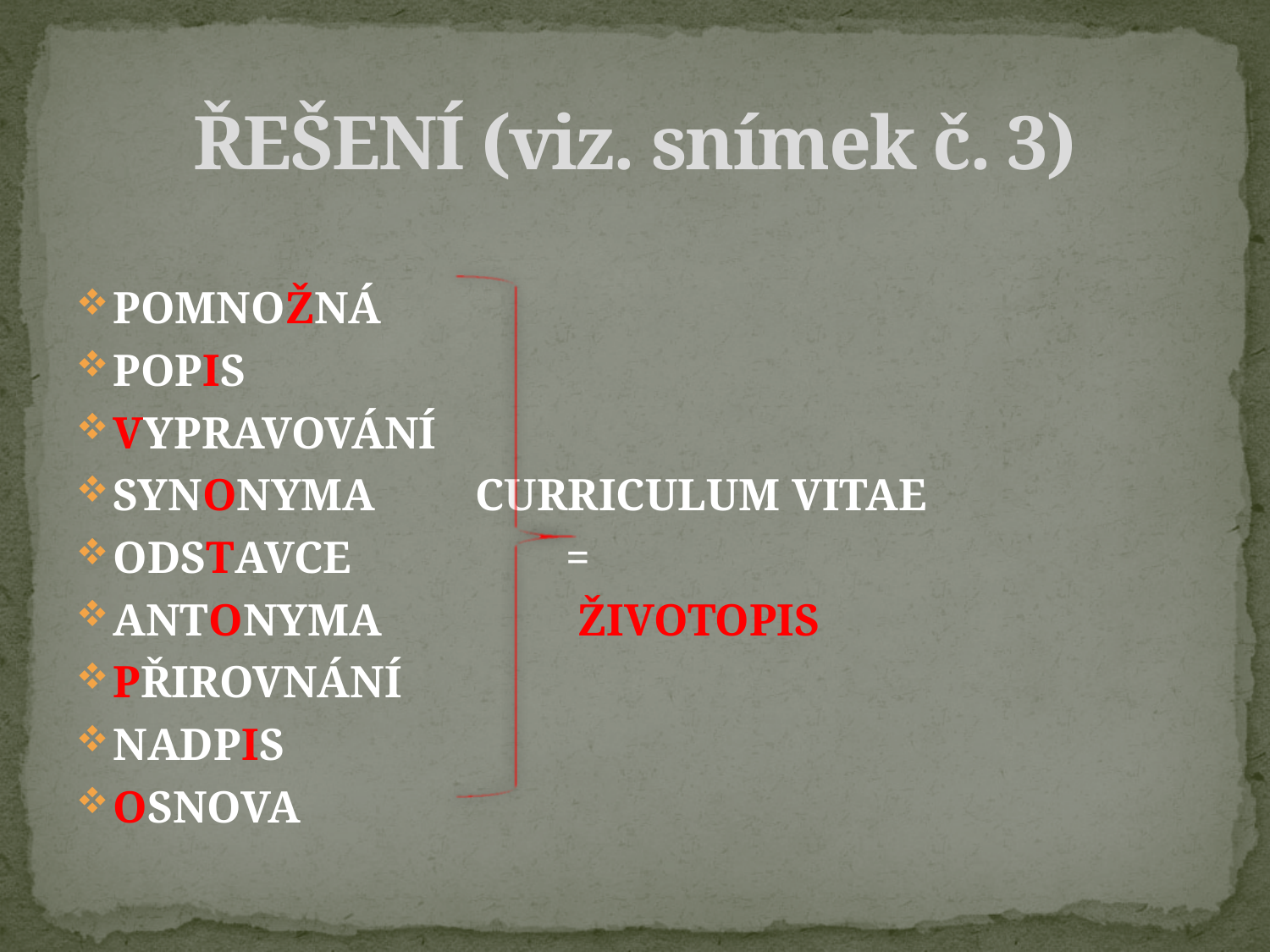

ŘEŠENÍ (viz. snímek č. 3)

POMNOŽNÁ
POPIS
VYPRAVOVÁNÍ
SYNONYMA			CURRICULUM VITAE
ODSTAVCE			     	        =
ANTONYMA			         ŽIVOTOPIS
PŘIROVNÁNÍ
NADPIS
OSNOVA